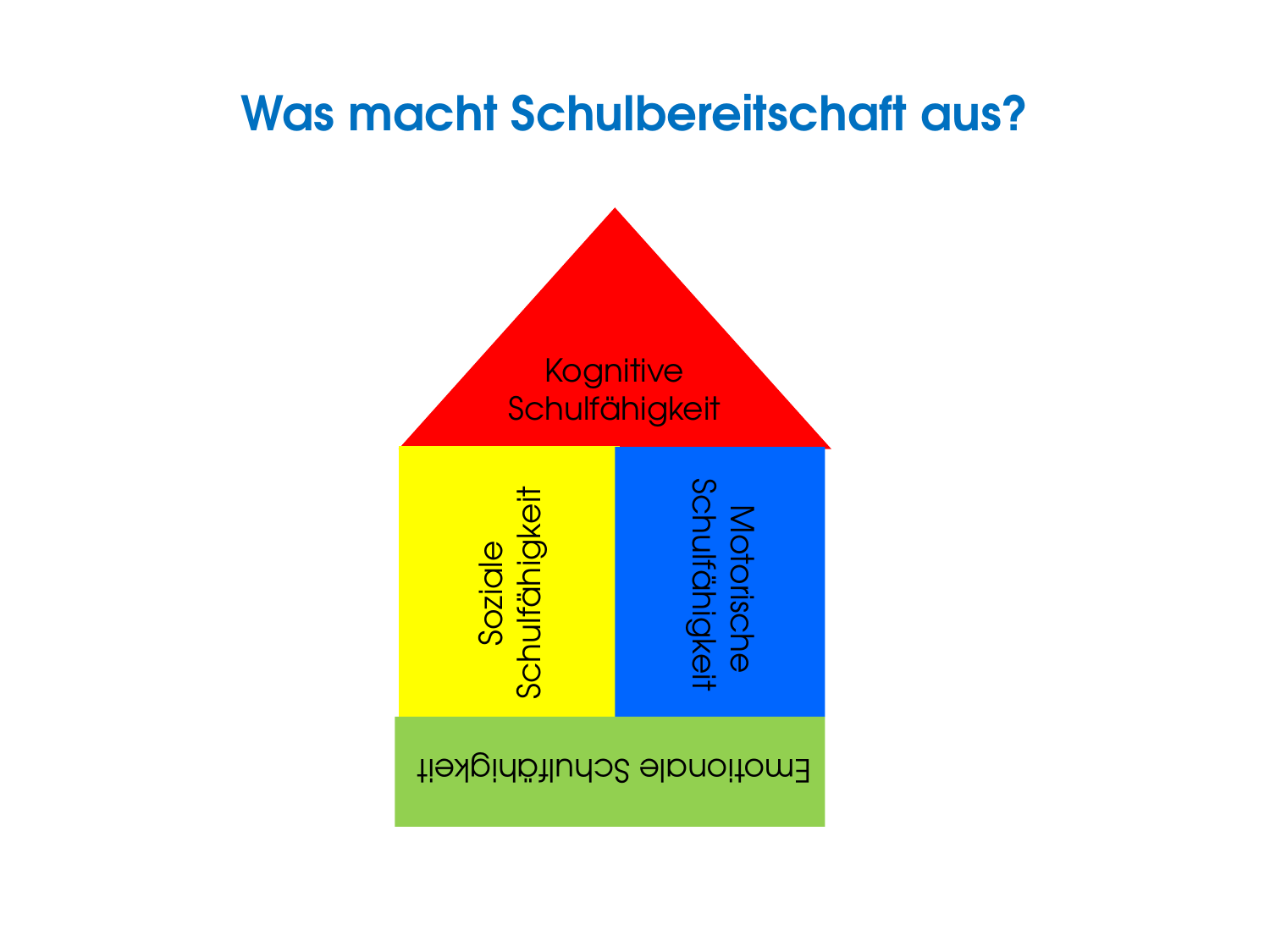

# Was macht Schulbereitschaft aus?
Kognitive
Schulfähigkeit

      Soziale Schulfähigkeit
   Motorische Schulfähigkeit
Emotionale Schulfähigkeit